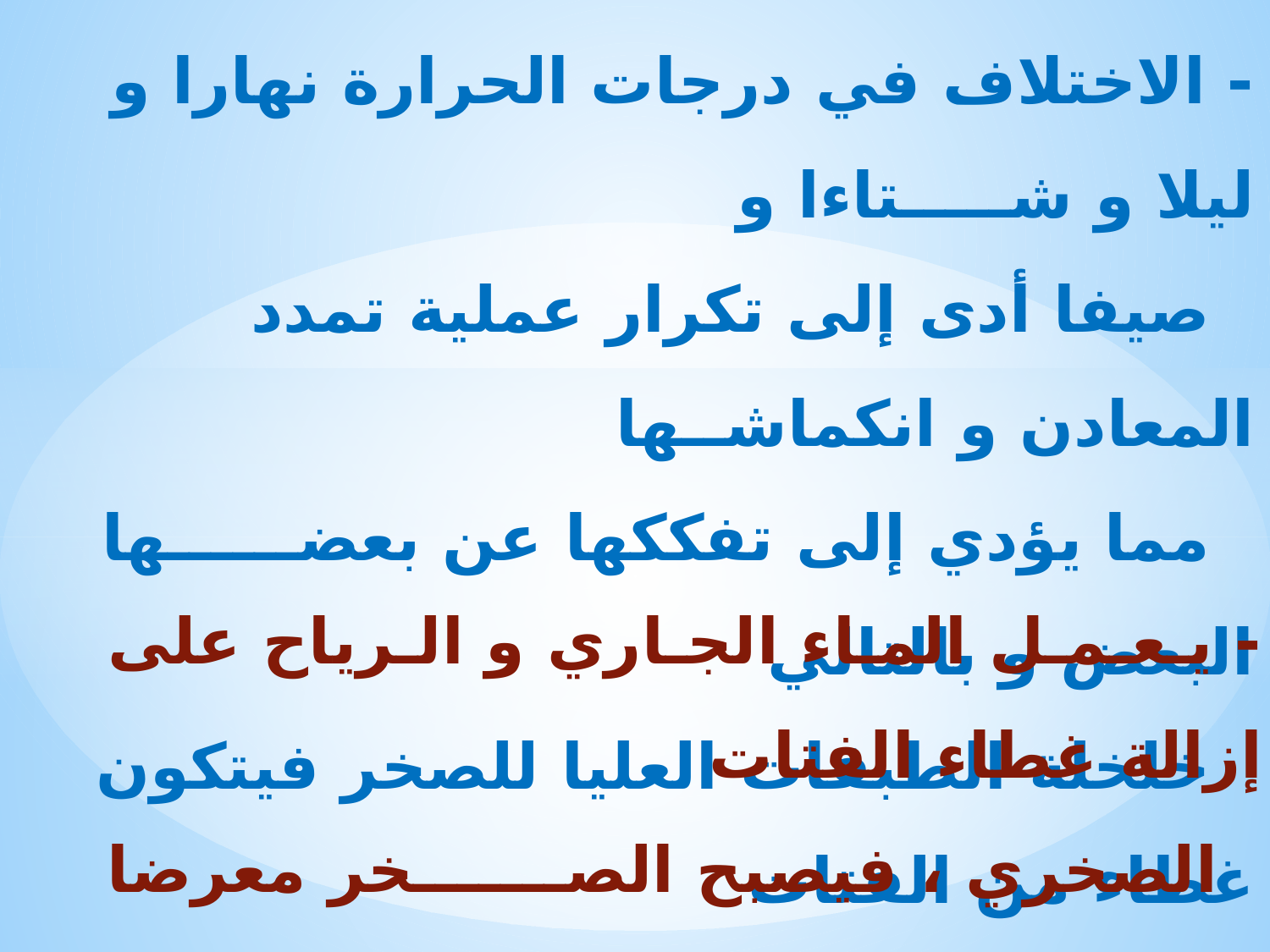

- الاختلاف في درجات الحرارة نهارا و ليلا و شـــــتاءا و
  صيفا أدى إلى تكرار عملية تمدد المعادن و انكماشــها
  مما يؤدي إلى تفككها عن بعضــــــها البعض و بالتالي
  خلخلة الطبقات العليا للصخر فيتكون غطاء من الفتات
  الصخري .
- يـعـمـل المـاء الجـاري و الـرياح على إزالة غطاء الفتات
  الصخري ، فيصبح الصـــــــخر معرضا لتكرار العملية
  نفسها مرات و مرات مما يؤدي إلى تفتته أكثر .